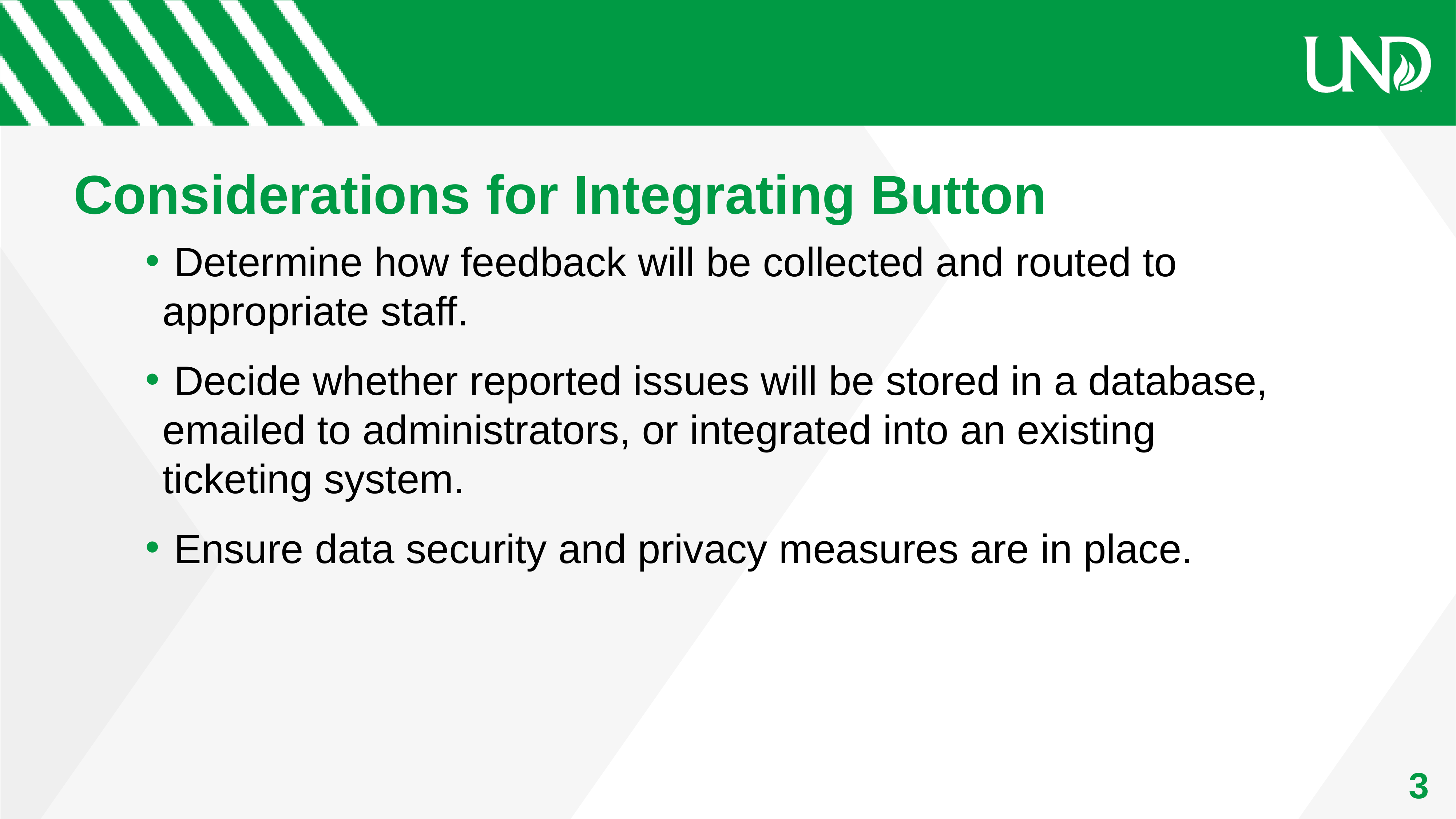

# Considerations for Integrating Button
 Determine how feedback will be collected and routed to appropriate staff.
 Decide whether reported issues will be stored in a database, emailed to administrators, or integrated into an existing ticketing system.
 Ensure data security and privacy measures are in place.

3